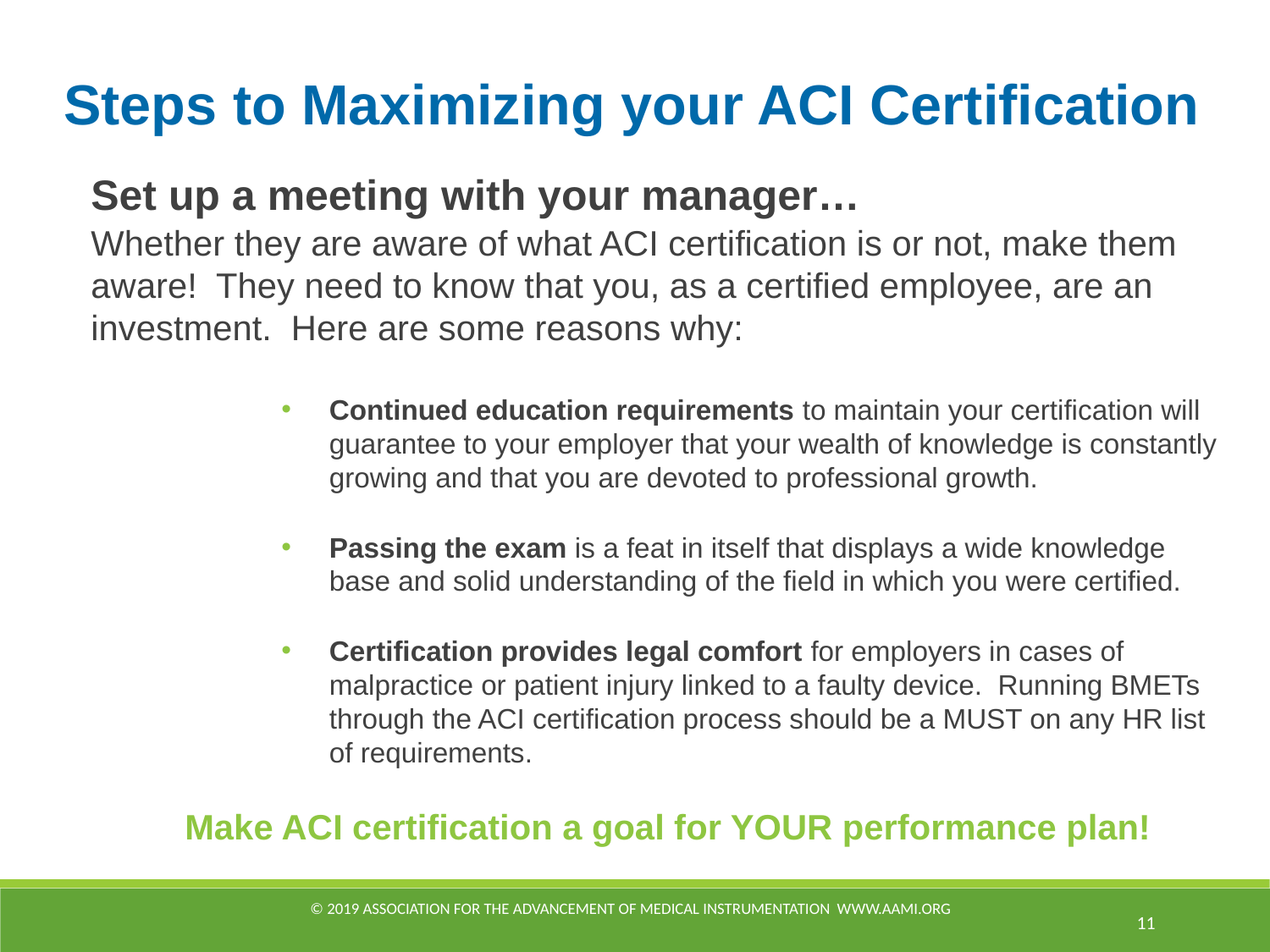

Steps to Maximizing your ACI Certification
Set up a meeting with your manager…
Whether they are aware of what ACI certification is or not, make them aware!  They need to know that you, as a certified employee, are an investment.  Here are some reasons why:
Continued education requirements to maintain your certification will guarantee to your employer that your wealth of knowledge is constantly growing and that you are devoted to professional growth.
Passing the exam is a feat in itself that displays a wide knowledge base and solid understanding of the field in which you were certified.
Certification provides legal comfort for employers in cases of malpractice or patient injury linked to a faulty device.  Running BMETs through the ACI certification process should be a MUST on any HR list of requirements.
Make ACI certification a goal for YOUR performance plan!
© 2019 Association for the Advancement of Medical Instrumentation  www.aami.org
11